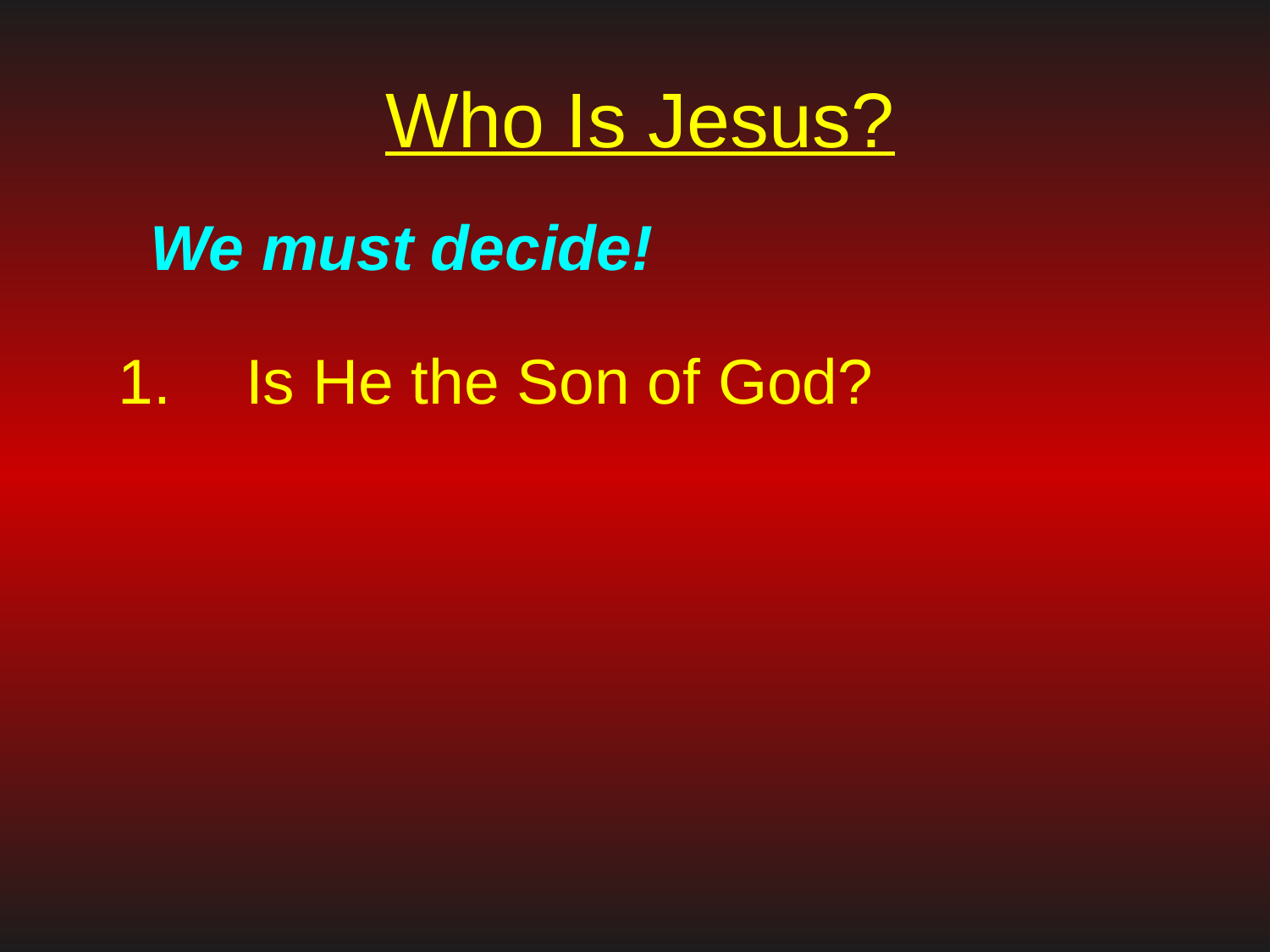

# Who Is Jesus?
We must decide!
Is He the Son of God?